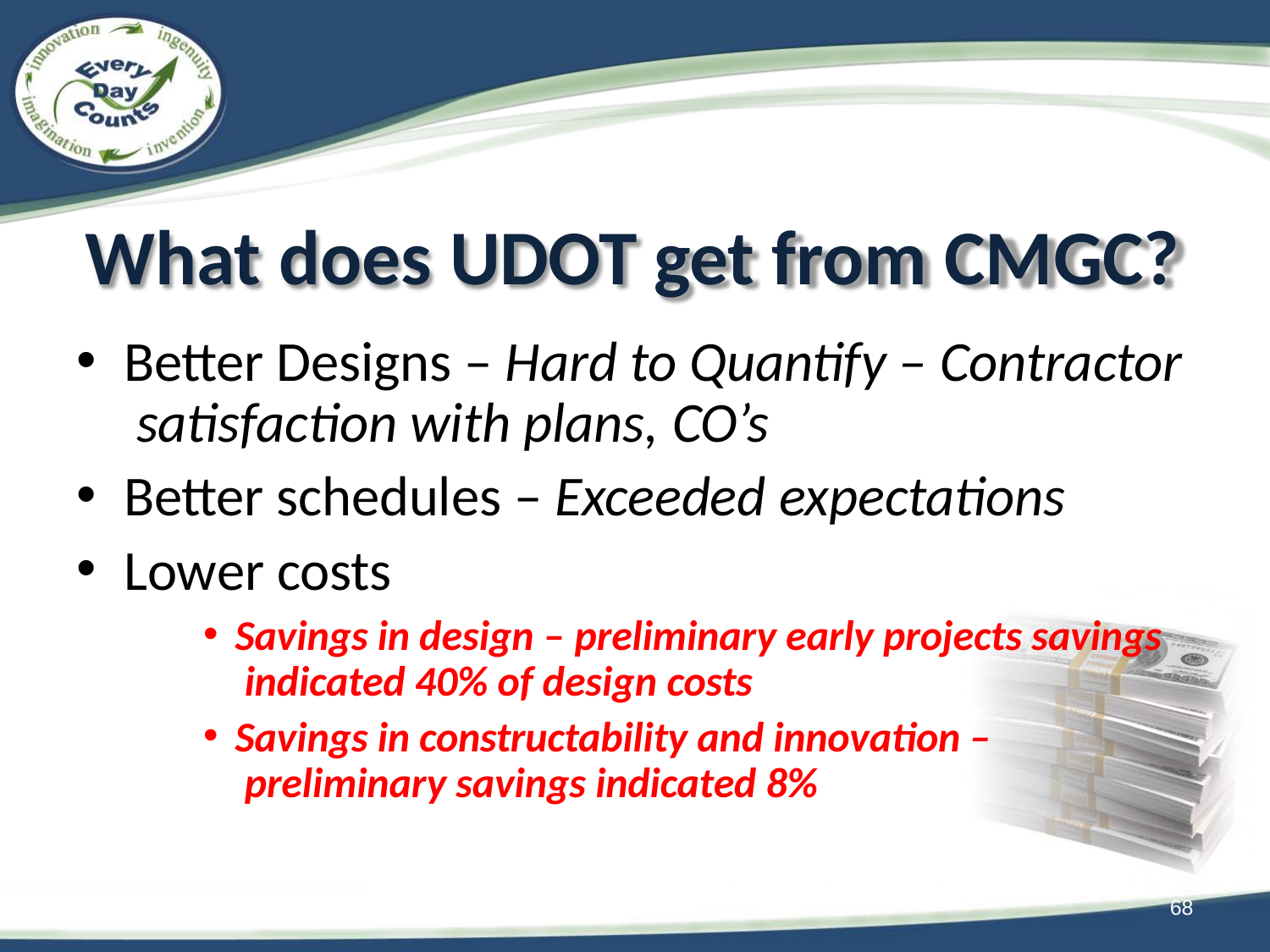

# What does UDOT get from CMGC?
Better Designs – Hard to Quantify – Contractor  satisfaction with plans, CO’s
Better schedules – Exceeded expectations
Lower costs
Savings in design – preliminary early projects savings  indicated 40% of design costs
Savings in constructability and innovation –  preliminary savings indicated 8%

68